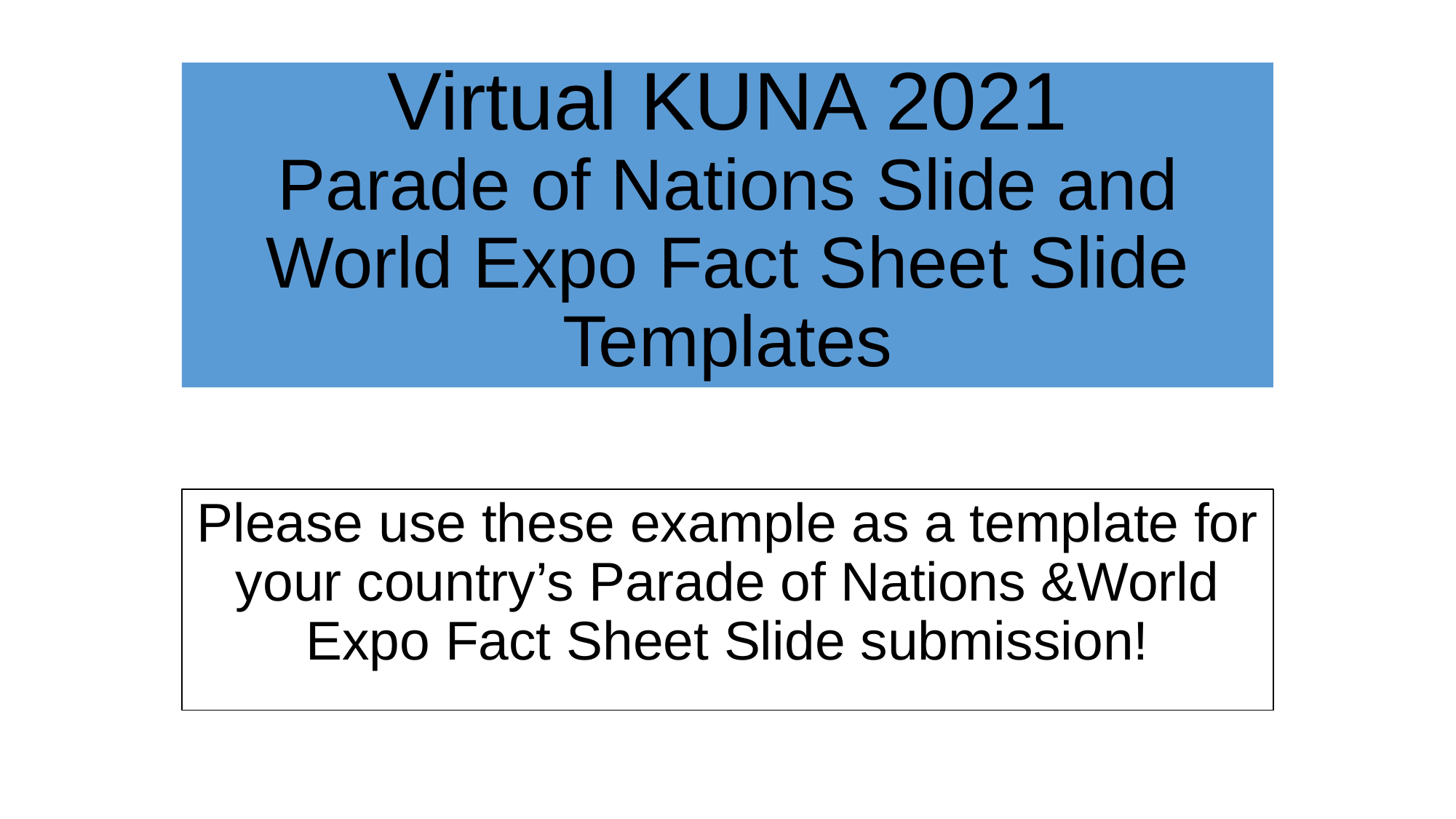

# Virtual KUNA 2021 Parade of Nations Slide and World Expo Fact Sheet Slide Templates
Please use these example as a template for your country’s Parade of Nations &World Expo Fact Sheet Slide submission!